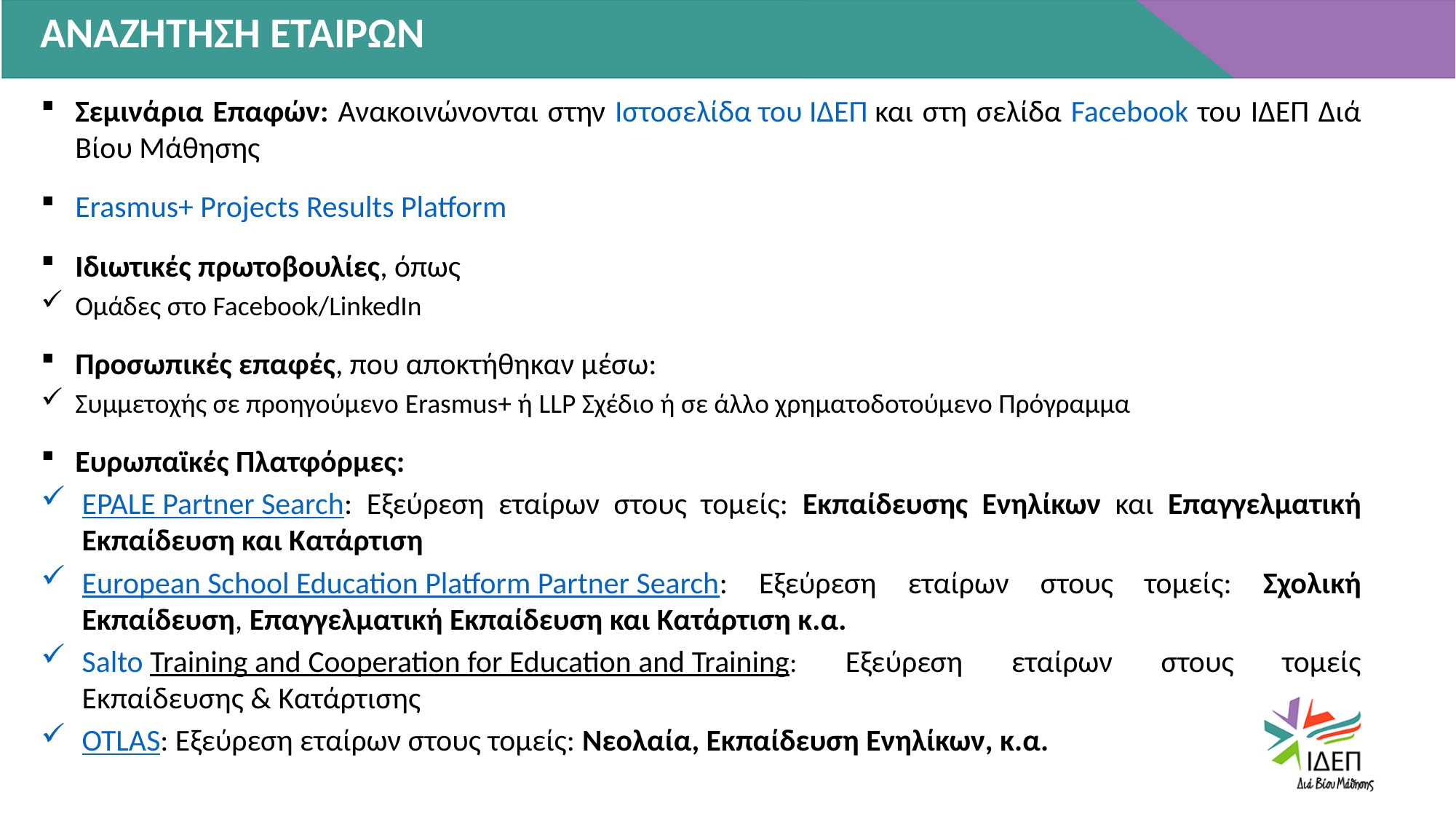

ΑΝΑΖΗΤΗΣΗ ΕΤΑΙΡΩΝ
Σεμινάρια Επαφών: Ανακοινώνονται στην Ιστοσελίδα του ΙΔΕΠ και στη σελίδα Facebook του ΙΔΕΠ Διά Βίου Μάθησης

Erasmus+ Projects Results Platform

Ιδιωτικές πρωτοβουλίες, όπως
Ομάδες στο Facebook/LinkedIn

Προσωπικές επαφές, που αποκτήθηκαν μέσω:
Συμμετοχής σε προηγούμενο Erasmus+ ή LLP Σχέδιο ή σε άλλο χρηματοδοτούμενο Πρόγραμμα

Ευρωπαϊκές Πλατφόρμες:
EPALE Partner Search: Εξεύρεση εταίρων στους τομείς: Εκπαίδευσης Ενηλίκων και Επαγγελματική Εκπαίδευση και Κατάρτιση
European School Education Platform Partner Search: Εξεύρεση εταίρων στους τομείς: Σχολική Εκπαίδευση, Επαγγελματική Εκπαίδευση και Κατάρτιση κ.α.
Salto Training and Cooperation for Education and Training: Εξεύρεση εταίρων στους τομείς Εκπαίδευσης & Κατάρτισης
OTLAS: Εξεύρεση εταίρων στους τομείς: Νεολαία, Εκπαίδευση Ενηλίκων, κ.α.